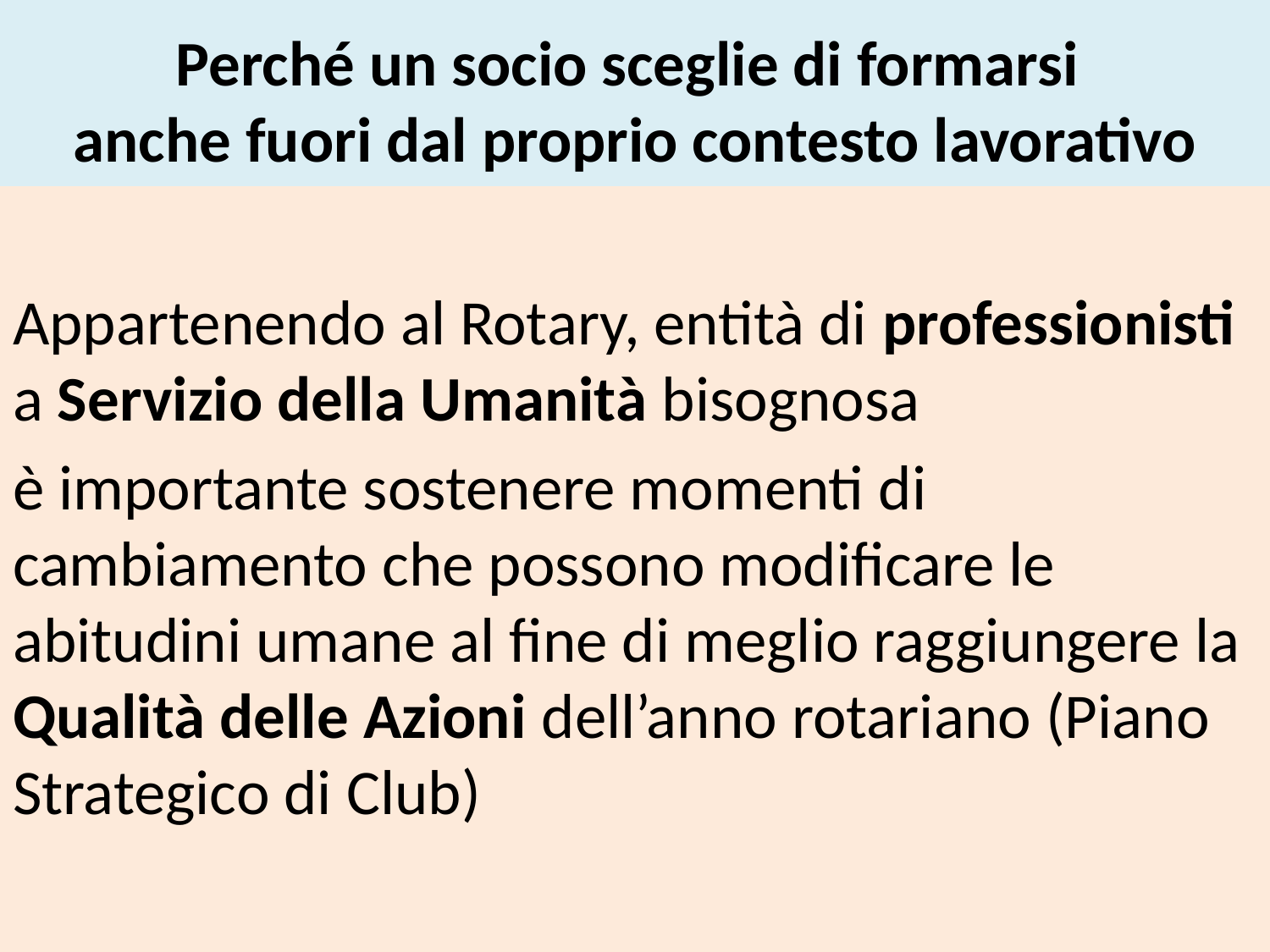

# Perché un socio sceglie di formarsi anche fuori dal proprio contesto lavorativo

Appartenendo al Rotary, entità di professionisti a Servizio della Umanità bisognosa
è importante sostenere momenti di cambiamento che possono modificare le abitudini umane al fine di meglio raggiungere la Qualità delle Azioni dell’anno rotariano (Piano Strategico di Club)